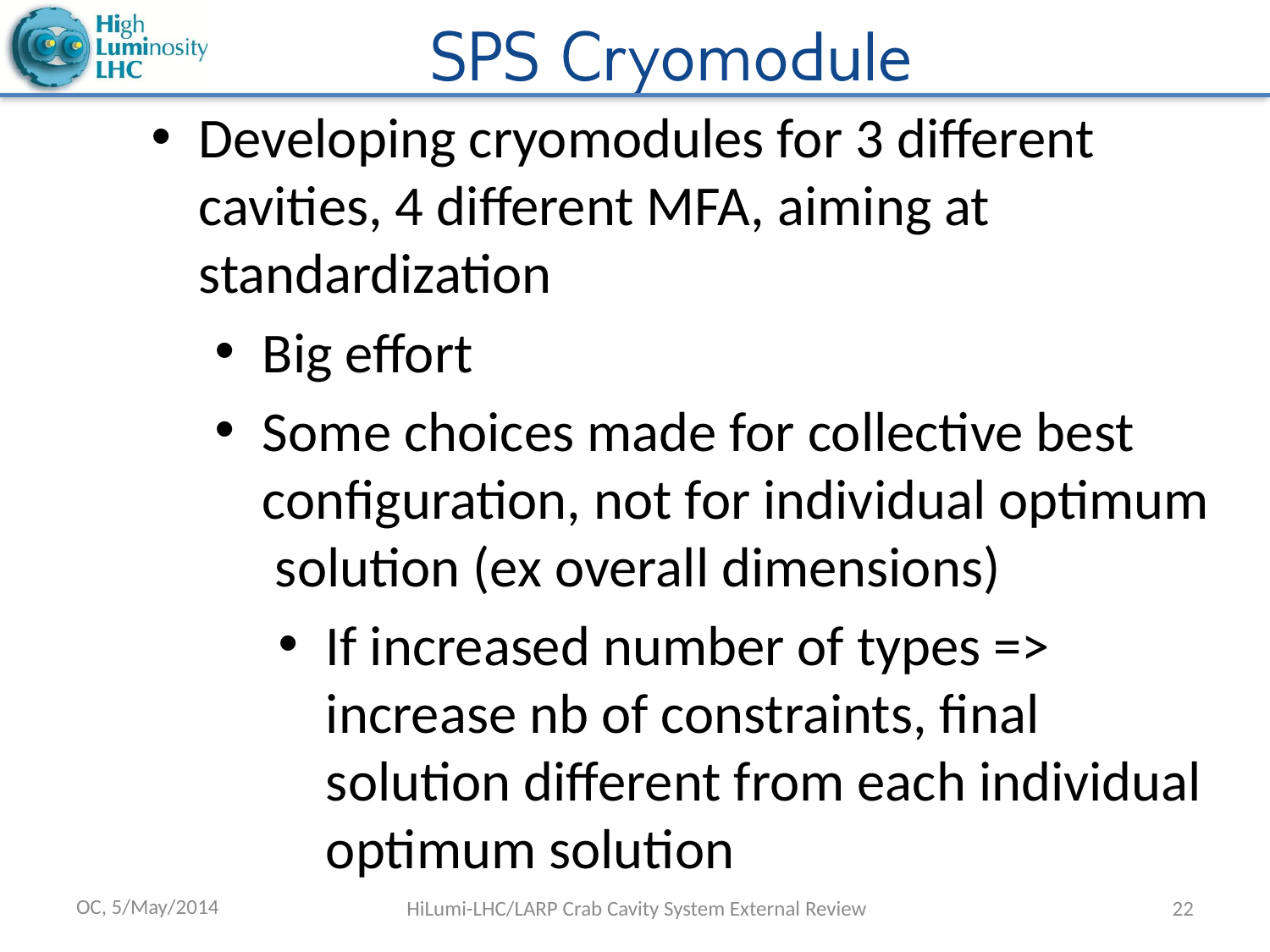

# SPS Cryomodule
Developing cryomodules for 3 different cavities, 4 different MFA, aiming at standardization
Big effort
Some choices made for collective best configuration, not for individual optimum  solution (ex overall dimensions)
If increased number of types => increase nb of constraints, final solution different from each individual optimum solution
OC, 5/May/2014
HiLumi-LHC/LARP Crab Cavity System External Review
22